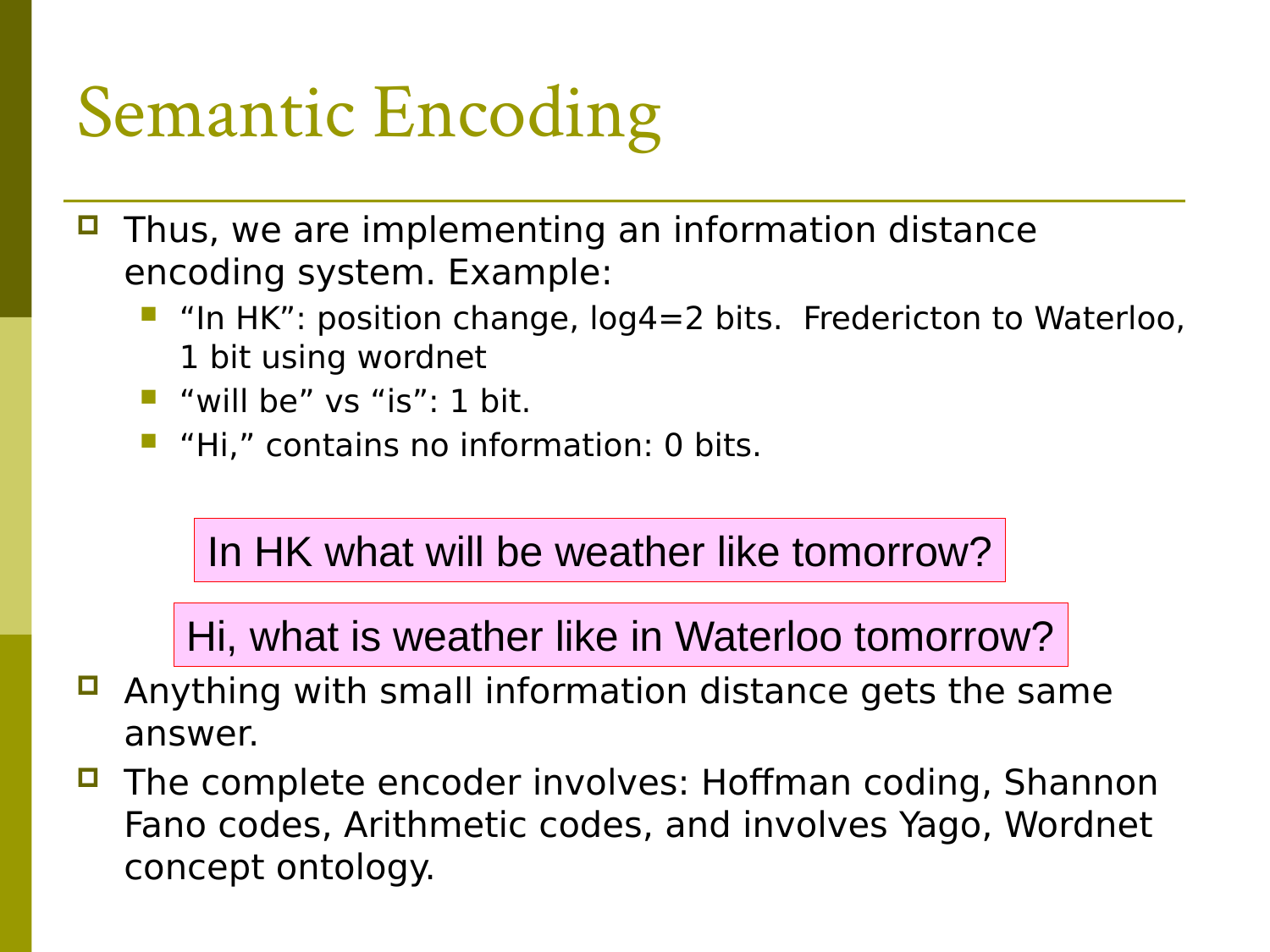

# Semantic Encoding
Thus, we are implementing an information distance encoding system. Example:
“In HK”: position change, log4=2 bits.  Fredericton to Waterloo, 1 bit using wordnet
“will be” vs “is”: 1 bit.
“Hi,” contains no information: 0 bits.

Anything with small information distance gets the same answer.
The complete encoder involves: Hoffman coding, Shannon Fano codes, Arithmetic codes, and involves Yago, Wordnet concept ontology.
In HK what will be weather like tomorrow?
Hi, what is weather like in Waterloo tomorrow?